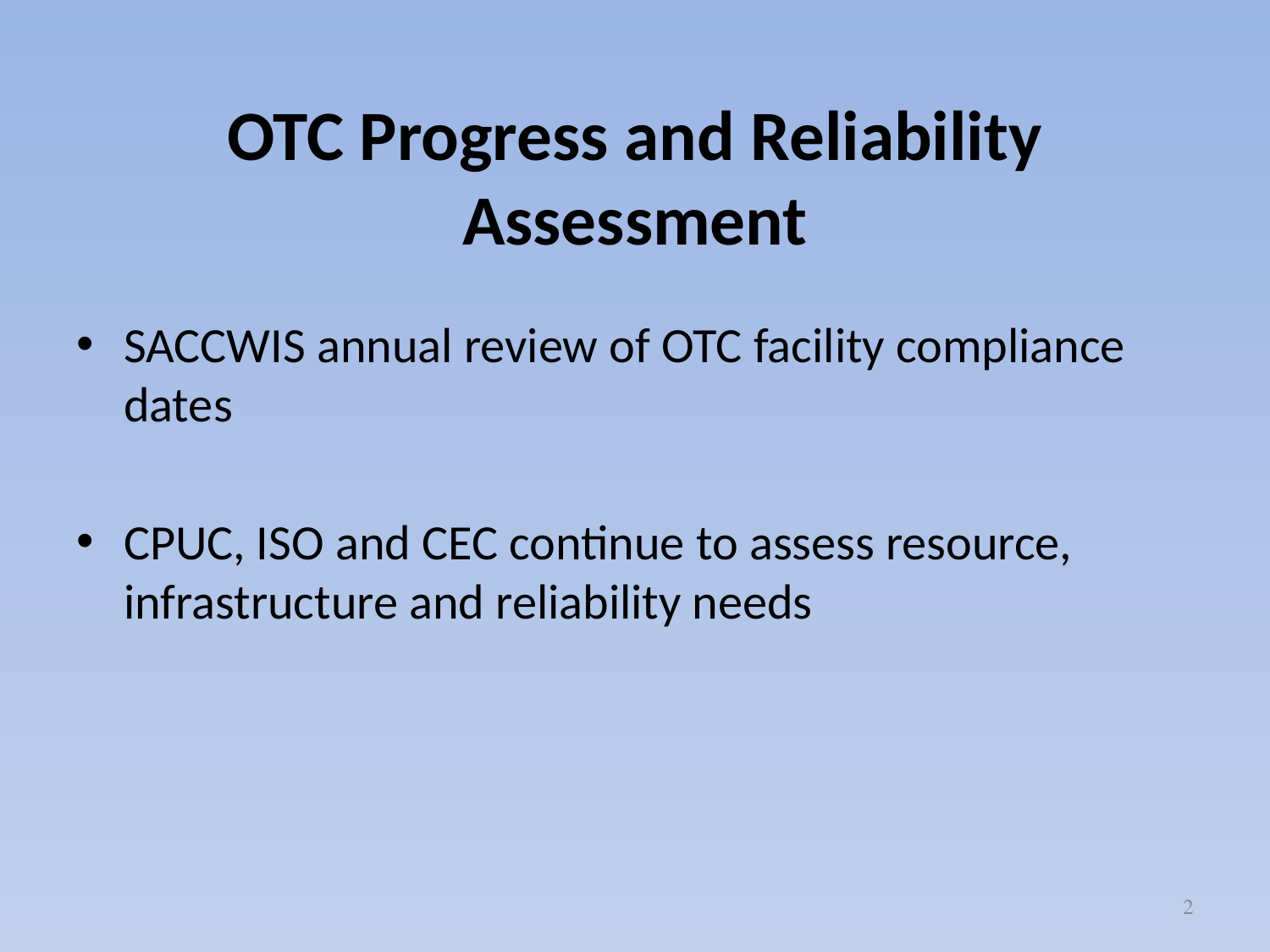

# OTC Progress and Reliability Assessment
SACCWIS annual review of OTC facility compliance dates

CPUC, ISO and CEC continue to assess resource, infrastructure and reliability needs
2